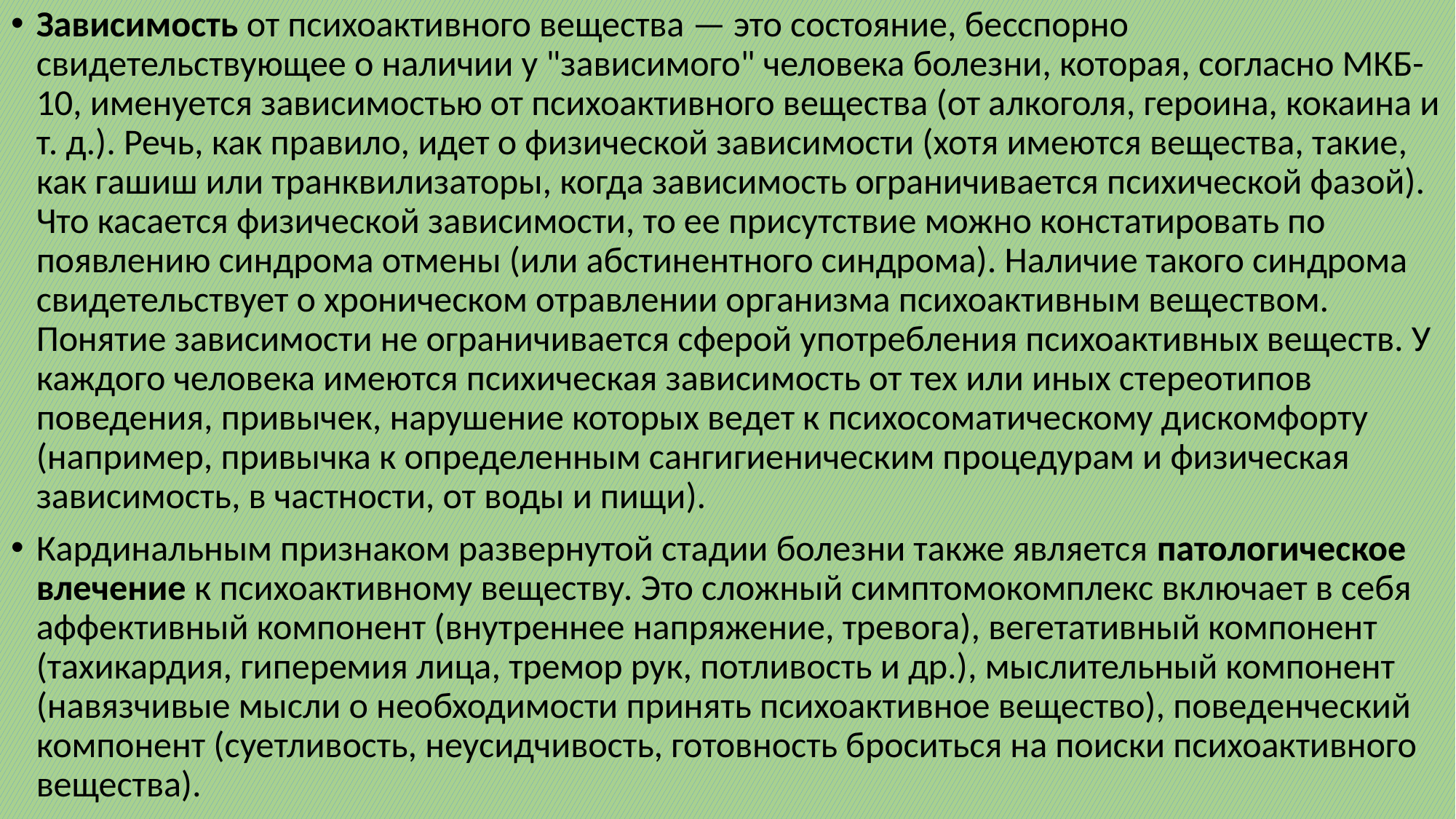

Зависимость от психоактивного вещества — это состояние, бесспорно свидетельствующее о наличии у "зависимого" человека болезни, которая, согласно МКБ-10, именуется зависимостью от психоактивного вещества (от алкоголя, героина, кокаина и т. д.). Речь, как правило, идет о физической зависимости (хотя имеются вещества, такие, как гашиш или транквилизаторы, когда зависимость ограничивается психической фазой). Что касается физической зависимости, то ее присутствие можно констатировать по появлению синдрома отмены (или абстинентного синдрома). Наличие такого синдрома свидетельствует о хроническом отравлении организма психоактивным веществом. Понятие зависимости не ограничивается сферой употребления психоактивных веществ. У каждого человека имеются психическая зависимость от тех или иных стереотипов поведения, привычек, нарушение которых ведет к психосоматическому дискомфорту (например, привычка к определенным сангигиеническим процедурам и физическая зависимость, в частности, от воды и пищи).
Кардинальным признаком развернутой стадии болезни также является патологическое влечение к психоактивному веществу. Это сложный симптомокомплекс включает в себя аффективный компонент (внутреннее напряжение, тревога), вегетативный компонент (тахикардия, гиперемия лица, тремор рук, потливость и др.), мыслительный компонент (навязчивые мысли о необходимости принять психоактивное вещество), поведенческий компонент (суетливость, неусидчивость, готовность броситься на поиски психоактивного вещества).

#